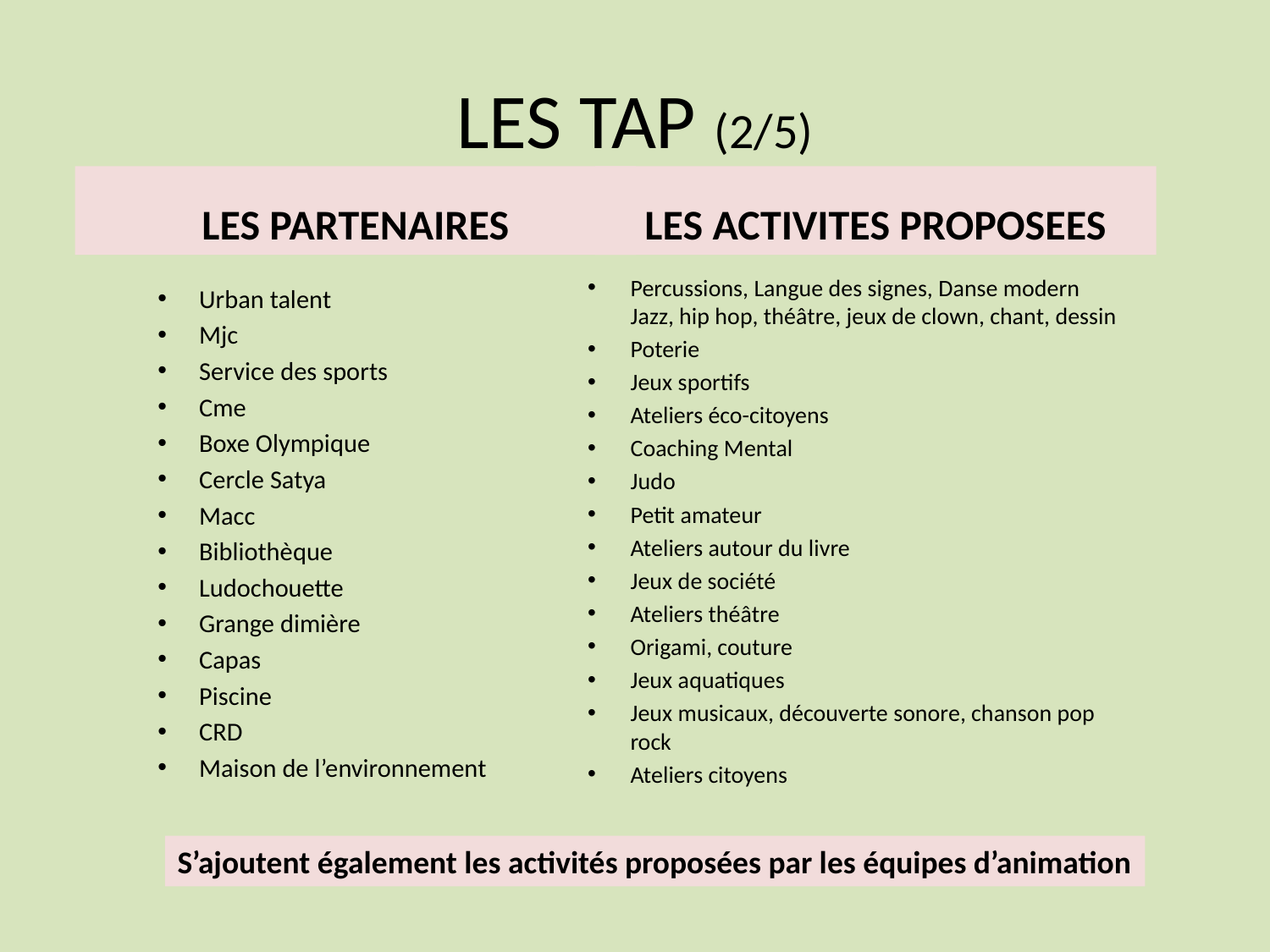

# LES TAP (2/5)
LES PARTENAIRES
LES ACTIVITES PROPOSEES
Percussions, Langue des signes, Danse modern Jazz, hip hop, théâtre, jeux de clown, chant, dessin
Poterie
Jeux sportifs
Ateliers éco-citoyens
Coaching Mental
Judo
Petit amateur
Ateliers autour du livre
Jeux de société
Ateliers théâtre
Origami, couture
Jeux aquatiques
Jeux musicaux, découverte sonore, chanson pop rock
Ateliers citoyens
Urban talent
Mjc
Service des sports
Cme
Boxe Olympique
Cercle Satya
Macc
Bibliothèque
Ludochouette
Grange dimière
Capas
Piscine
CRD
Maison de l’environnement

S’ajoutent également les activités proposées par les équipes d’animation